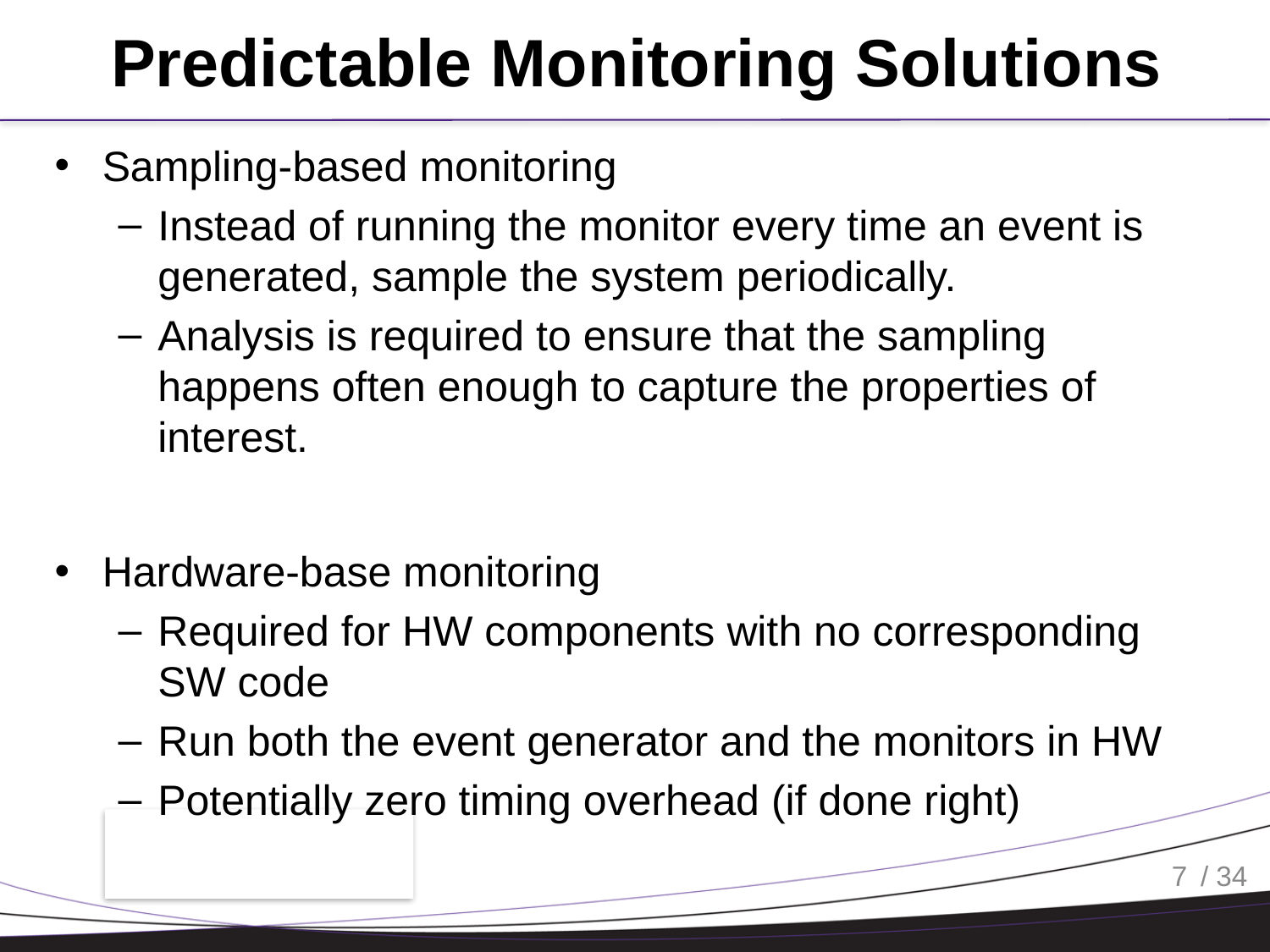

# Predictable Monitoring Solutions
Sampling-based monitoring
Instead of running the monitor every time an event is generated, sample the system periodically.
Analysis is required to ensure that the sampling happens often enough to capture the properties of interest.

Hardware-base monitoring
Required for HW components with no corresponding SW code
Run both the event generator and the monitors in HW
Potentially zero timing overhead (if done right)
7